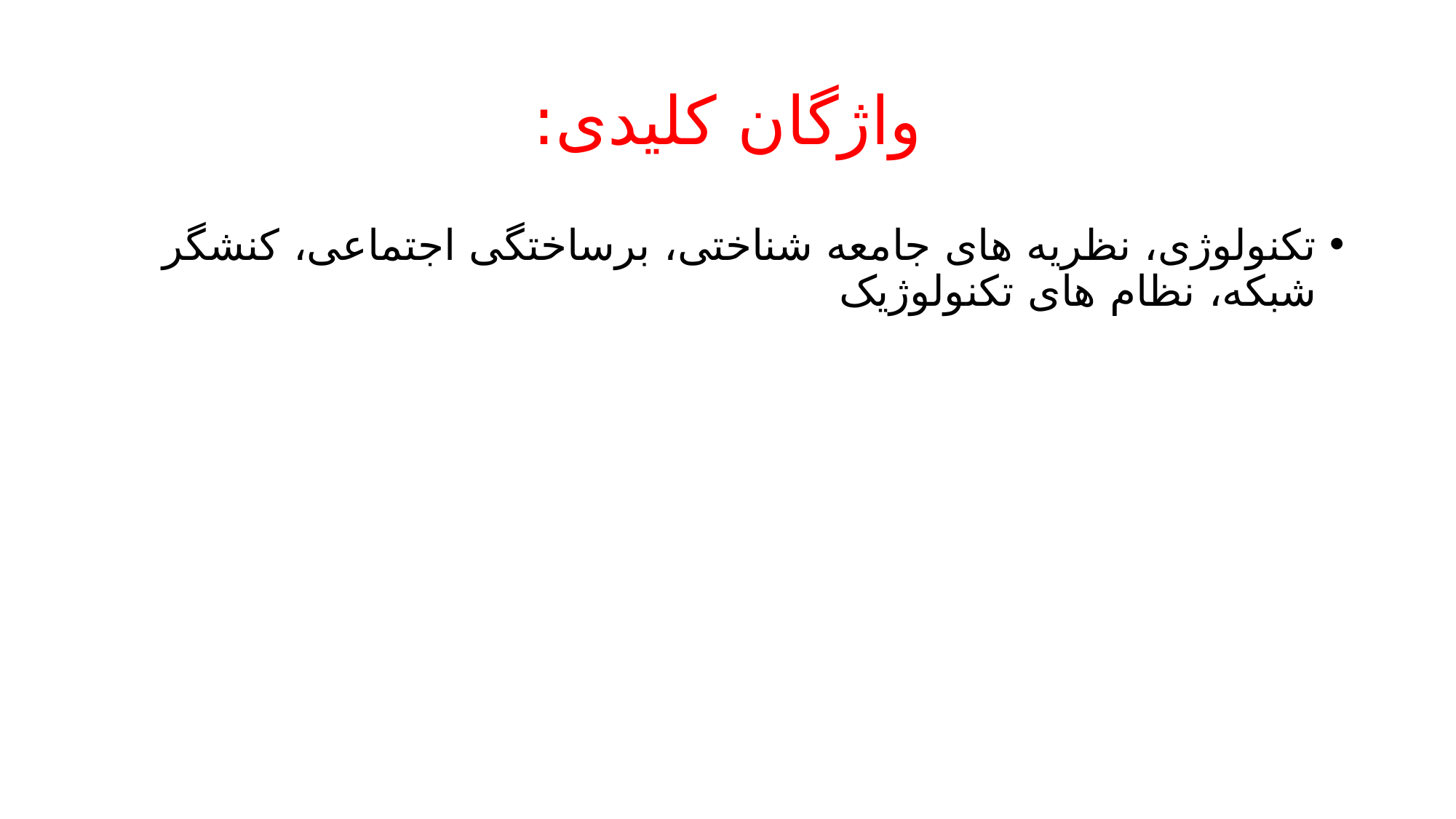

# واژگان کلیدی:
تکنولوژی، نظریه های جامعه شناختی، برساختگی اجتماعی، کنشگر شبکه، نظام های تکنولوژیک